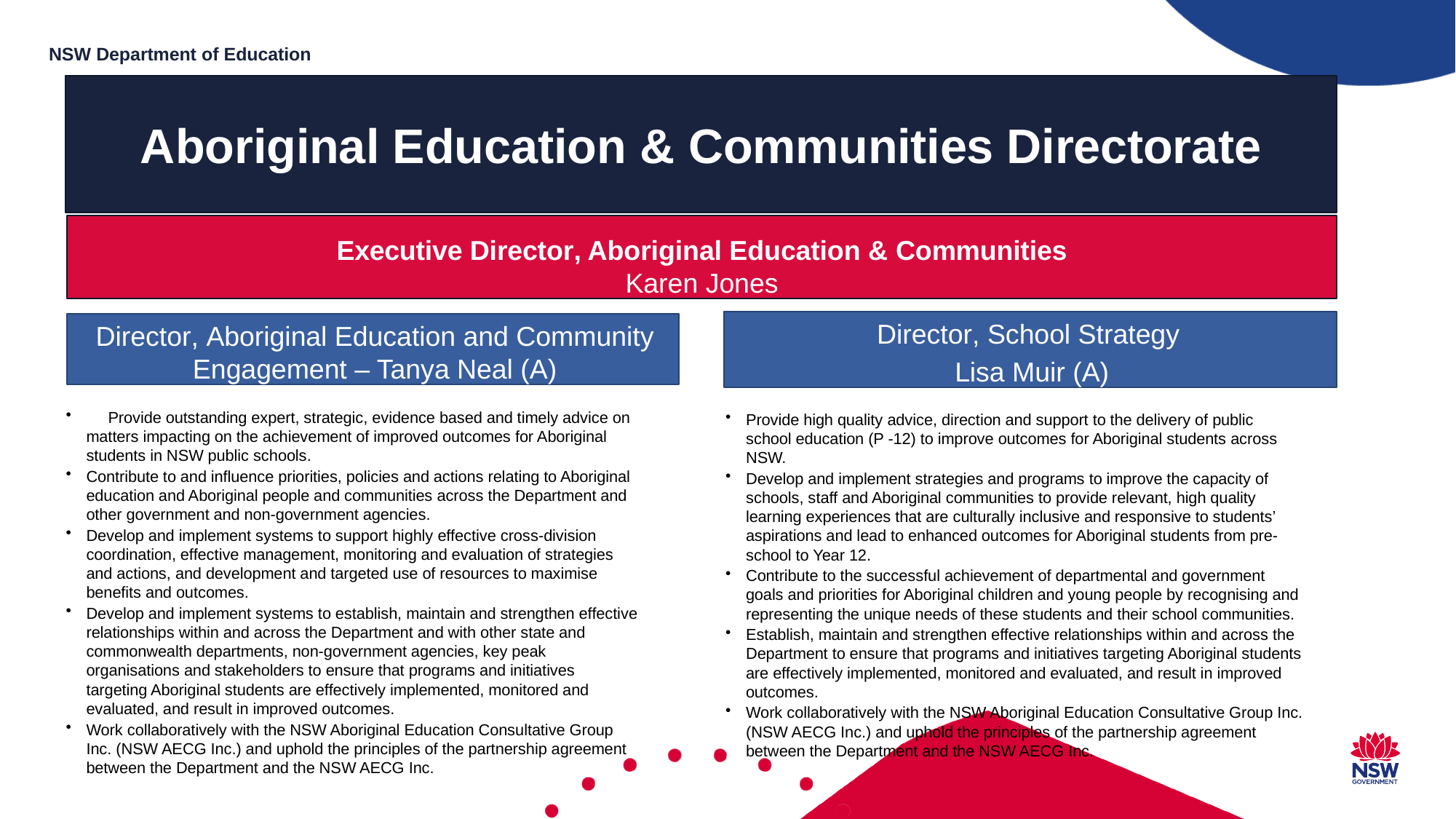

NSW Department of Education
# Aboriginal Education & Communities Directorate
Executive Director, Aboriginal Education & Communities
Karen Jones
Director, School Strategy
Lisa Muir (A)
Director, Aboriginal Education and Community Engagement – Tanya Neal (A)
	Provide outstanding expert, strategic, evidence based and timely advice on matters impacting on the achievement of improved outcomes for Aboriginal students in NSW public schools.
Contribute to and influence priorities, policies and actions relating to Aboriginal education and Aboriginal people and communities across the Department and other government and non-government agencies.
Develop and implement systems to support highly effective cross-division coordination, effective management, monitoring and evaluation of strategies and actions, and development and targeted use of resources to maximise benefits and outcomes.
Develop and implement systems to establish, maintain and strengthen effective relationships within and across the Department and with other state and commonwealth departments, non-government agencies, key peak organisations and stakeholders to ensure that programs and initiatives targeting Aboriginal students are effectively implemented, monitored and evaluated, and result in improved outcomes.
Work collaboratively with the NSW Aboriginal Education Consultative Group Inc. (NSW AECG Inc.) and uphold the principles of the partnership agreement between the Department and the NSW AECG Inc.
Provide high quality advice, direction and support to the delivery of public school education (P -12) to improve outcomes for Aboriginal students across NSW.
Develop and implement strategies and programs to improve the capacity of schools, staff and Aboriginal communities to provide relevant, high quality learning experiences that are culturally inclusive and responsive to students’ aspirations and lead to enhanced outcomes for Aboriginal students from pre-school to Year 12.
Contribute to the successful achievement of departmental and government goals and priorities for Aboriginal children and young people by recognising and representing the unique needs of these students and their school communities.
Establish, maintain and strengthen effective relationships within and across the Department to ensure that programs and initiatives targeting Aboriginal students are effectively implemented, monitored and evaluated, and result in improved outcomes.
Work collaboratively with the NSW Aboriginal Education Consultative Group Inc. (NSW AECG Inc.) and uphold the principles of the partnership agreement between the Department and the NSW AECG Inc.